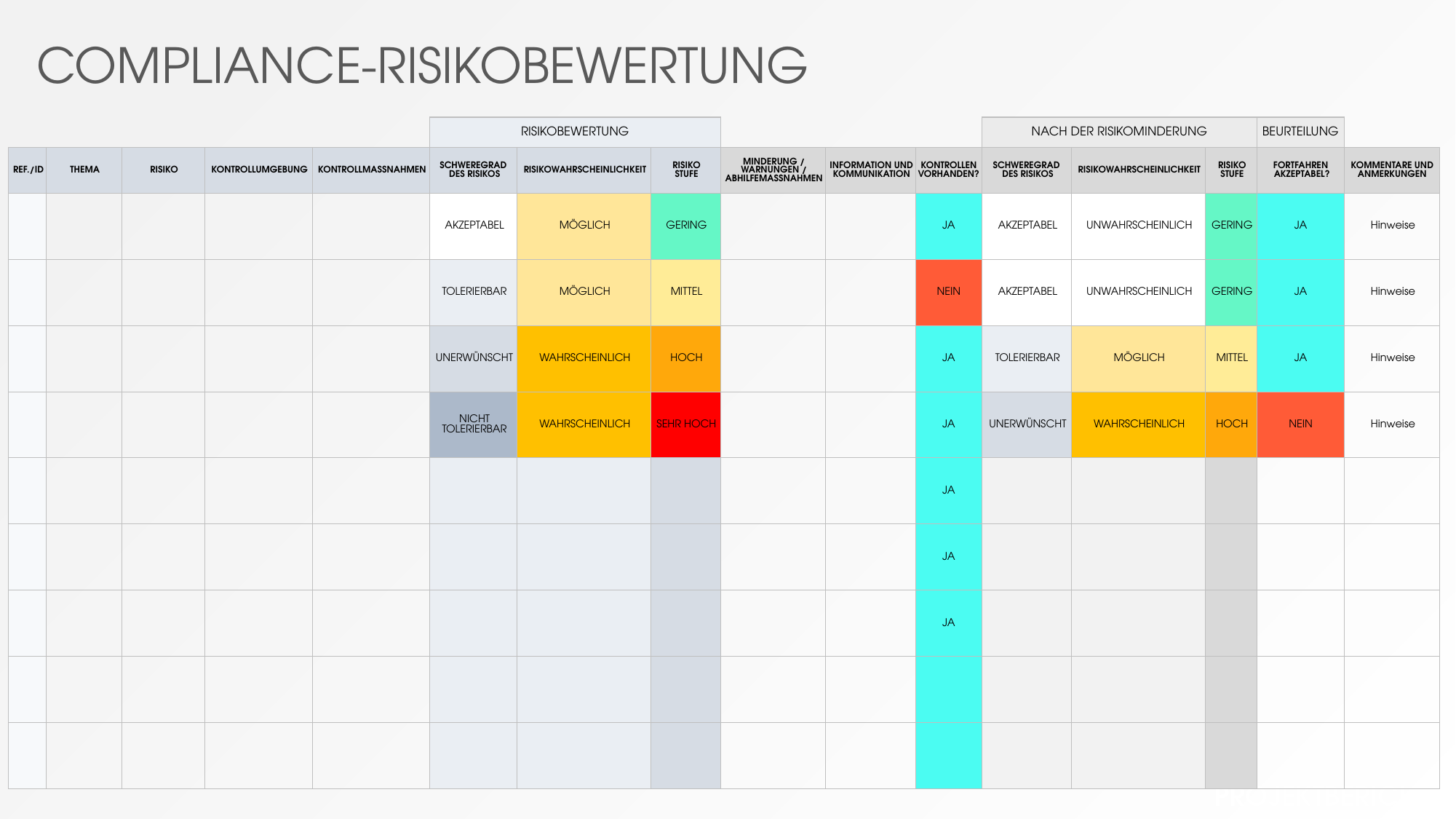

COMPLIANCE-RISIKOBEWERTUNG
|  |  |  |  |  | RISIKOBEWERTUNG |  |  |  |  |  | NACH DER RISIKOMINDERUNG |  |  | BEURTEILUNG |  |
| --- | --- | --- | --- | --- | --- | --- | --- | --- | --- | --- | --- | --- | --- | --- | --- |
| REF./ID | THEMA | RISIKO | KONTROLLUMGEBUNG | KONTROLLMASSNAHMEN | SCHWEREGRAD DES RISIKOS | RISIKOWAHRSCHEINLICHKEIT | RISIKO STUFE | MINDERUNG / WARNUNGEN / ABHILFEMASSNAHMEN | INFORMATION UND KOMMUNIKATION | KONTROLLEN VORHANDEN? | SCHWEREGRAD DES RISIKOS | RISIKOWAHRSCHEINLICHKEIT | RISIKO STUFE | FORTFAHREN AKZEPTABEL? | KOMMENTARE UND ANMERKUNGEN |
|  |  |  |  |  | AKZEPTABEL | MÖGLICH | GERING |  |  | JA | AKZEPTABEL | UNWAHRSCHEINLICH | GERING | JA | Hinweise |
|  |  |  |  |  | TOLERIERBAR | MÖGLICH | MITTEL |  |  | NEIN | AKZEPTABEL | UNWAHRSCHEINLICH | GERING | JA | Hinweise |
|  |  |  |  |  | UNERWÜNSCHT | WAHRSCHEINLICH | HOCH |  |  | JA | TOLERIERBAR | MÖGLICH | MITTEL | JA | Hinweise |
|  |  |  |  |  | NICHT TOLERIERBAR | WAHRSCHEINLICH | SEHR HOCH |  |  | JA | UNERWÜNSCHT | WAHRSCHEINLICH | HOCH | NEIN | Hinweise |
|  |  |  |  |  |  |  |  |  |  | JA |  |  |  |  |  |
|  |  |  |  |  |  |  |  |  |  | JA |  |  |  |  |  |
|  |  |  |  |  |  |  |  |  |  | JA |  |  |  |  |  |
|  |  |  |  |  |  |  |  |  |  |  |  |  |  |  |  |
|  |  |  |  |  |  |  |  |  |  |  |  |  |  |  |  |
PROJEKTBERICHT